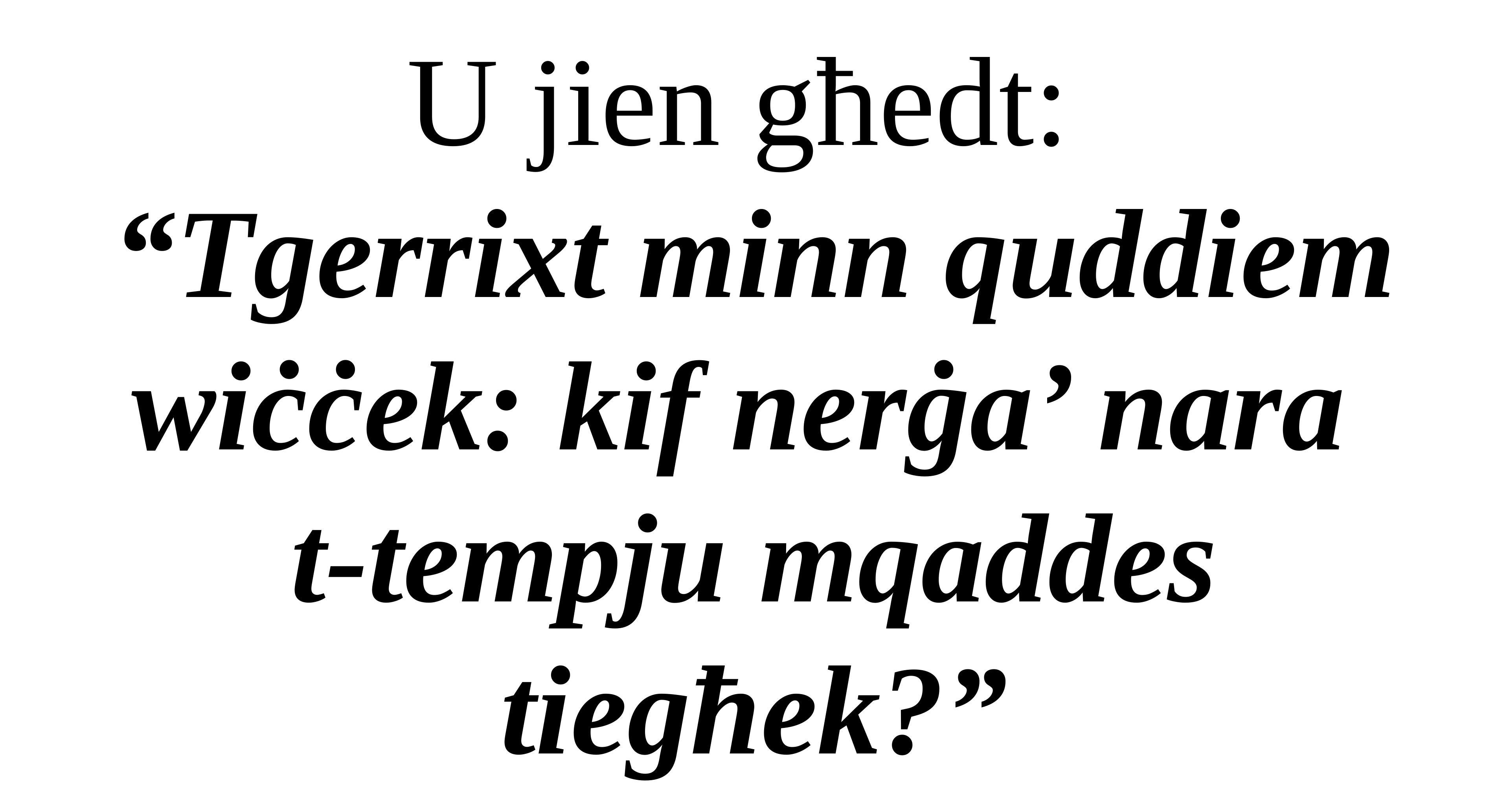

U jien għedt:
“Tgerrixt minn quddiem wiċċek: kif nerġa’ nara
t-tempju mqaddes tiegħek?”